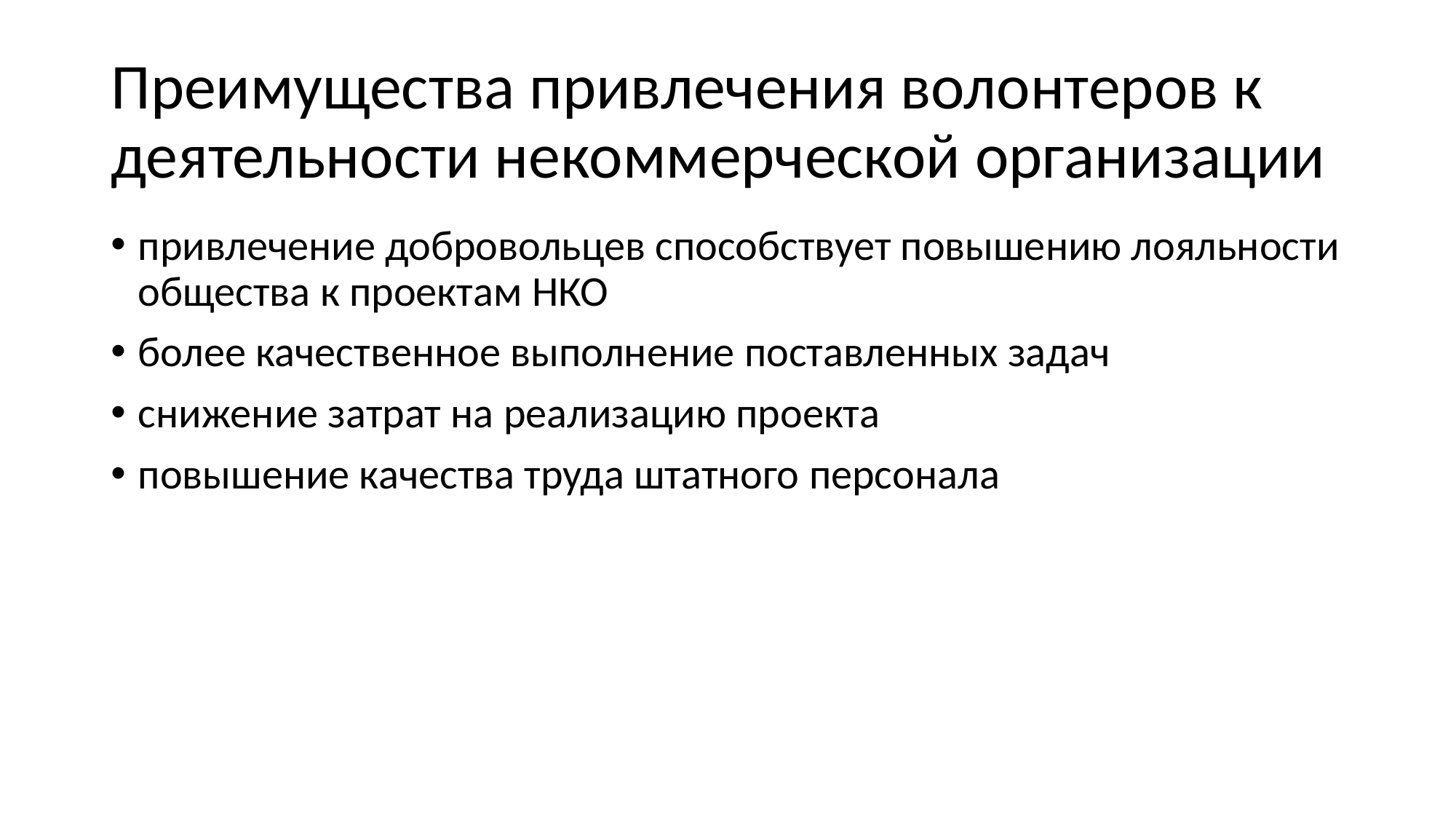

# Преимущества привлечения волонтеров к деятельности некоммерческой организации
привлечение добровольцев способствует повышению лояльности общества к проектам НКО
более качественное выполнение поставленных задач
снижение затрат на реализацию проекта
повышение качества труда штатного персонала